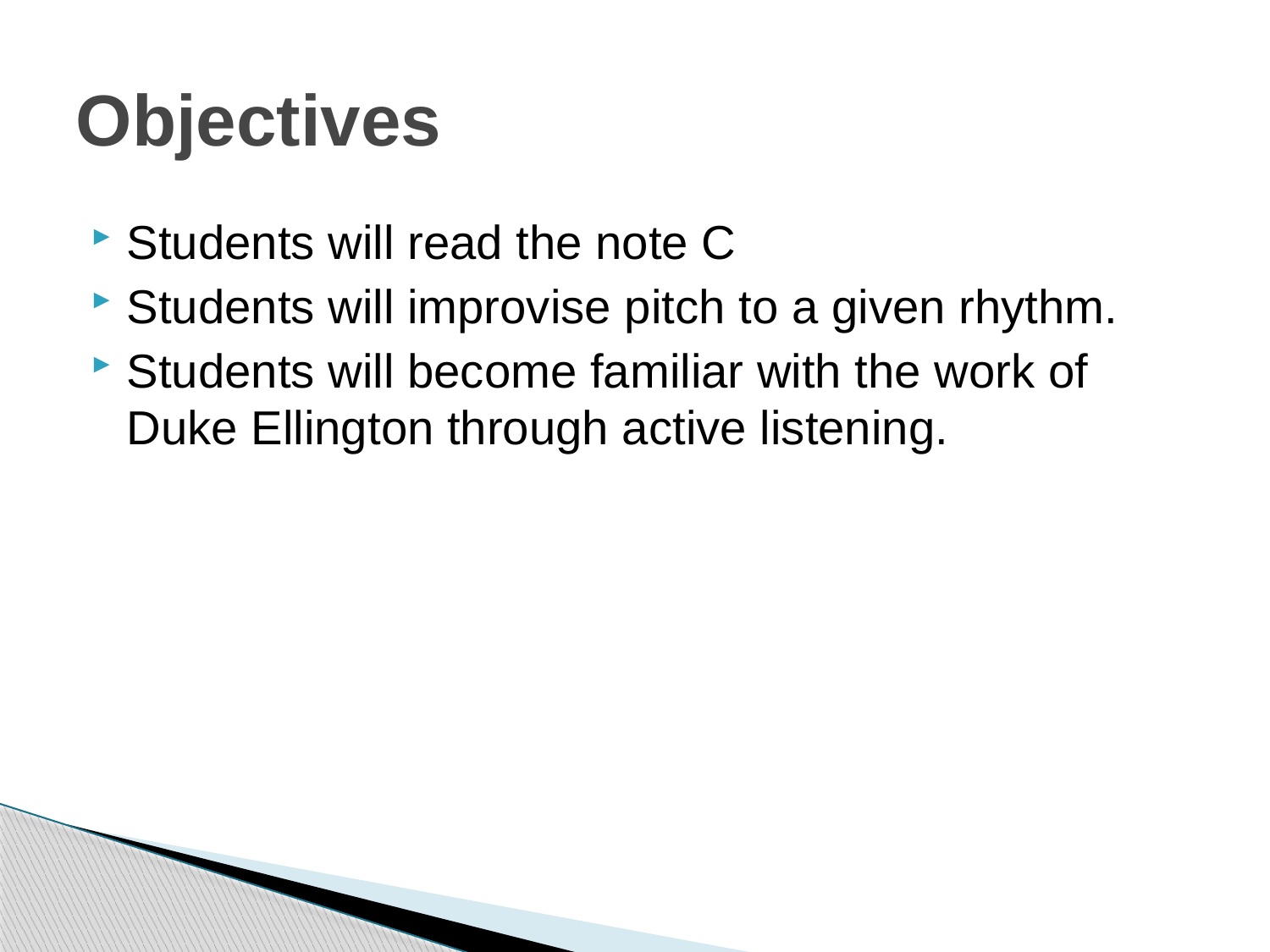

# Objectives
Students will read the note C
Students will improvise pitch to a given rhythm.
Students will become familiar with the work of Duke Ellington through active listening.